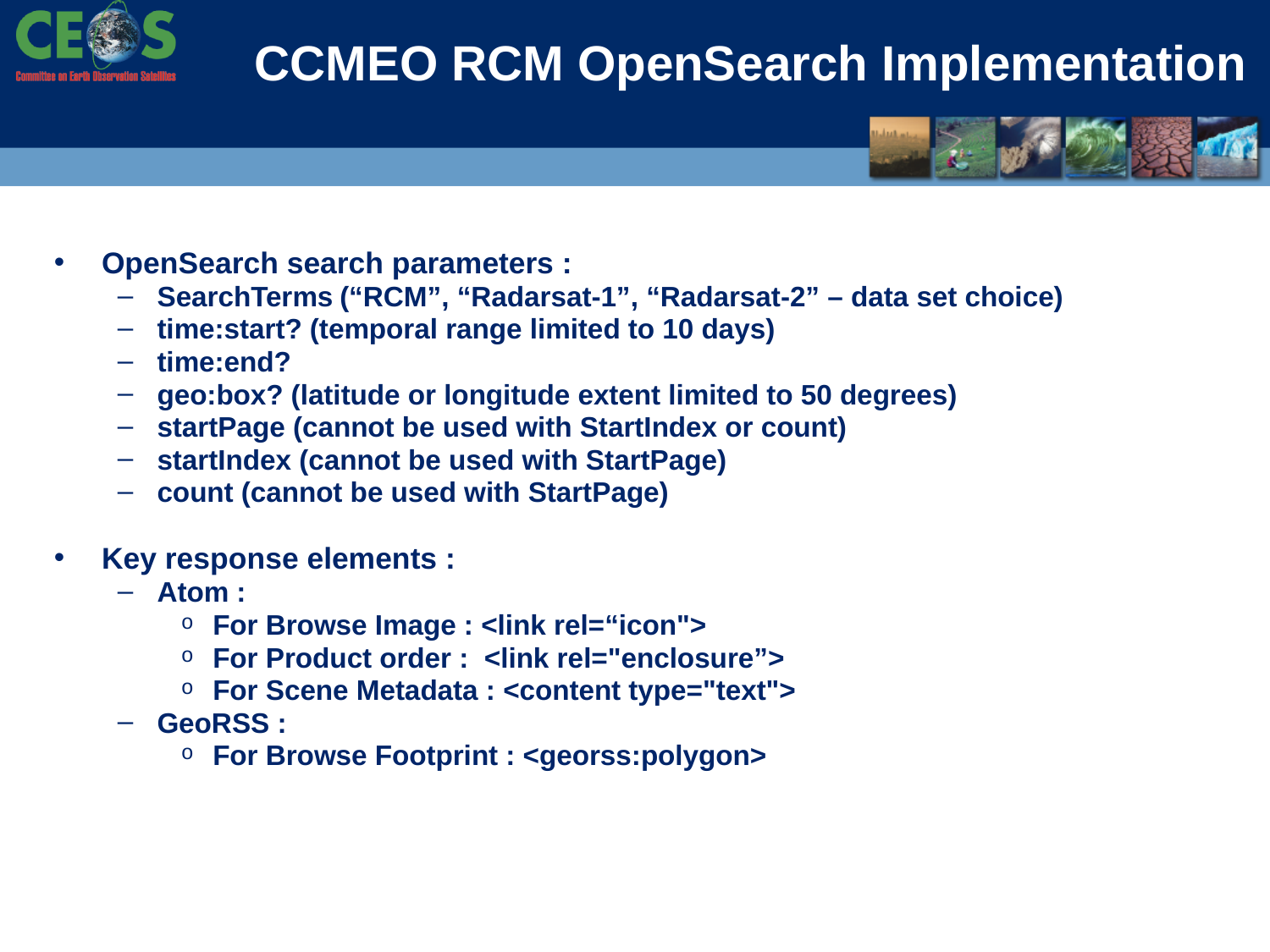

# CCMEO RCM OpenSearch Implementation

OpenSearch search parameters :
SearchTerms (“RCM”, “Radarsat-1”, “Radarsat-2” – data set choice)
time:start? (temporal range limited to 10 days)
time:end?
geo:box? (latitude or longitude extent limited to 50 degrees)
startPage (cannot be used with StartIndex or count)
startIndex (cannot be used with StartPage)
count (cannot be used with StartPage)

Key response elements :
Atom :
For Browse Image : <link rel=“icon">
For Product order :  <link rel="enclosure”>
For Scene Metadata : <content type="text">
GeoRSS :
For Browse Footprint : <georss:polygon>